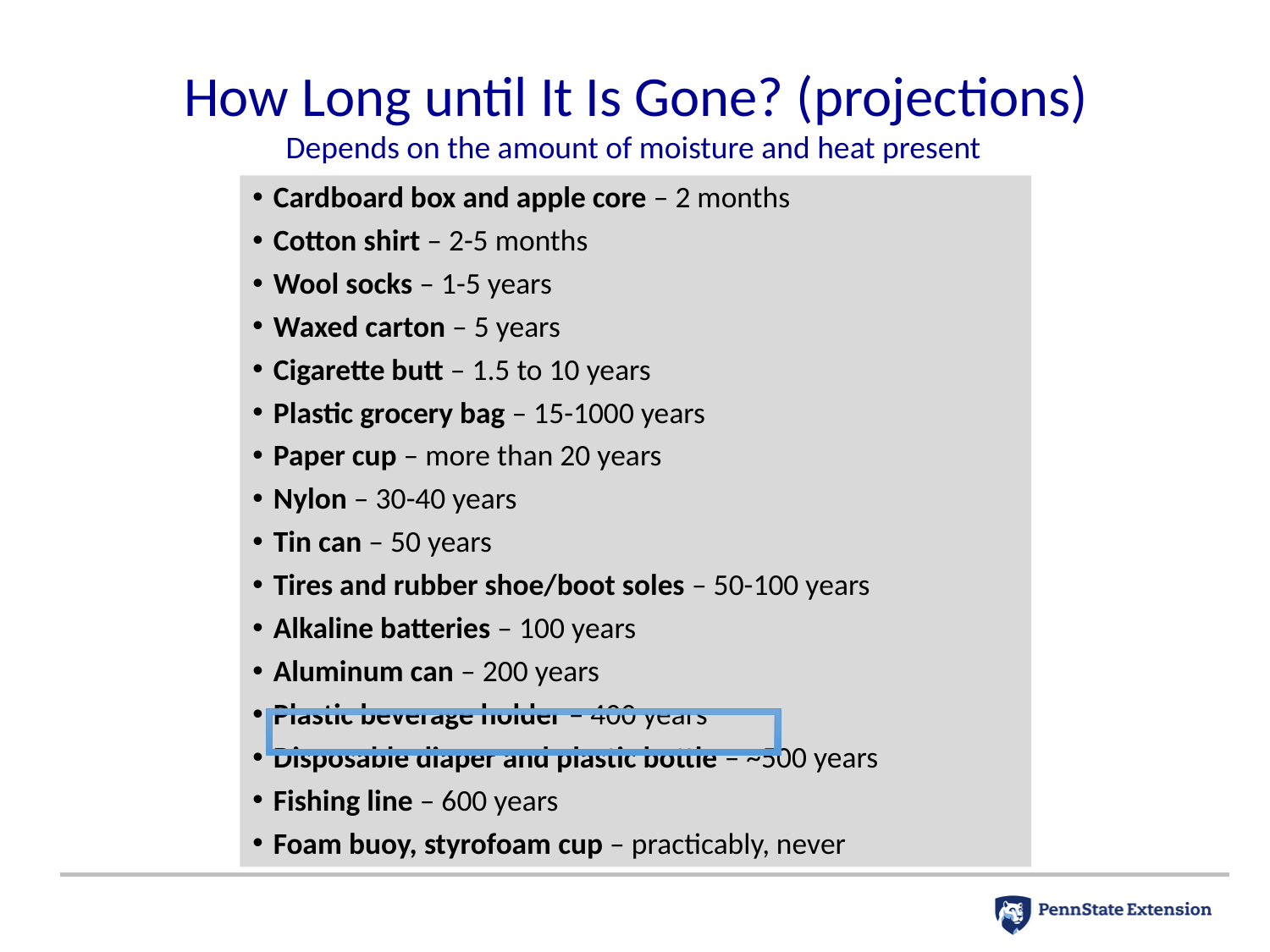

How Long until It Is Gone? (projections)
Depends on the amount of moisture and heat present
Cardboard box and apple core – 2 months
Cotton shirt – 2-5 months
Wool socks – 1-5 years
Waxed carton – 5 years
Cigarette butt – 1.5 to 10 years
Plastic grocery bag – 15-1000 years
Paper cup – more than 20 years
Nylon – 30-40 years
Tin can – 50 years
Tires and rubber shoe/boot soles – 50-100 years
Alkaline batteries – 100 years
Aluminum can – 200 years
Plastic beverage holder – 400 years
Disposable diaper and plastic bottle – ~500 years
Fishing line – 600 years
Foam buoy, styrofoam cup – practicably, never